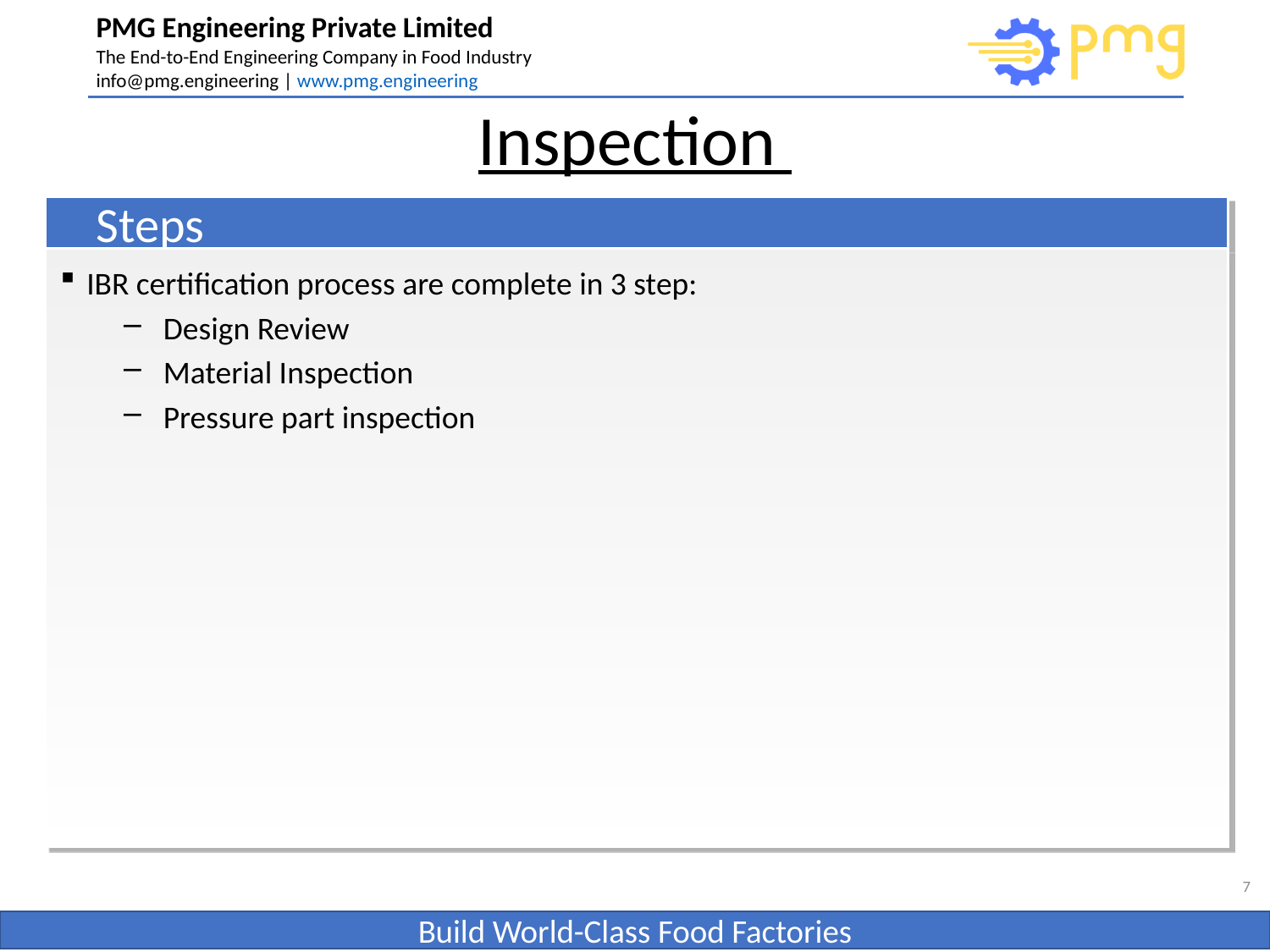

# Inspection
 Steps
IBR certification process are complete in 3 step:
Design Review
Material Inspection
Pressure part inspection
7